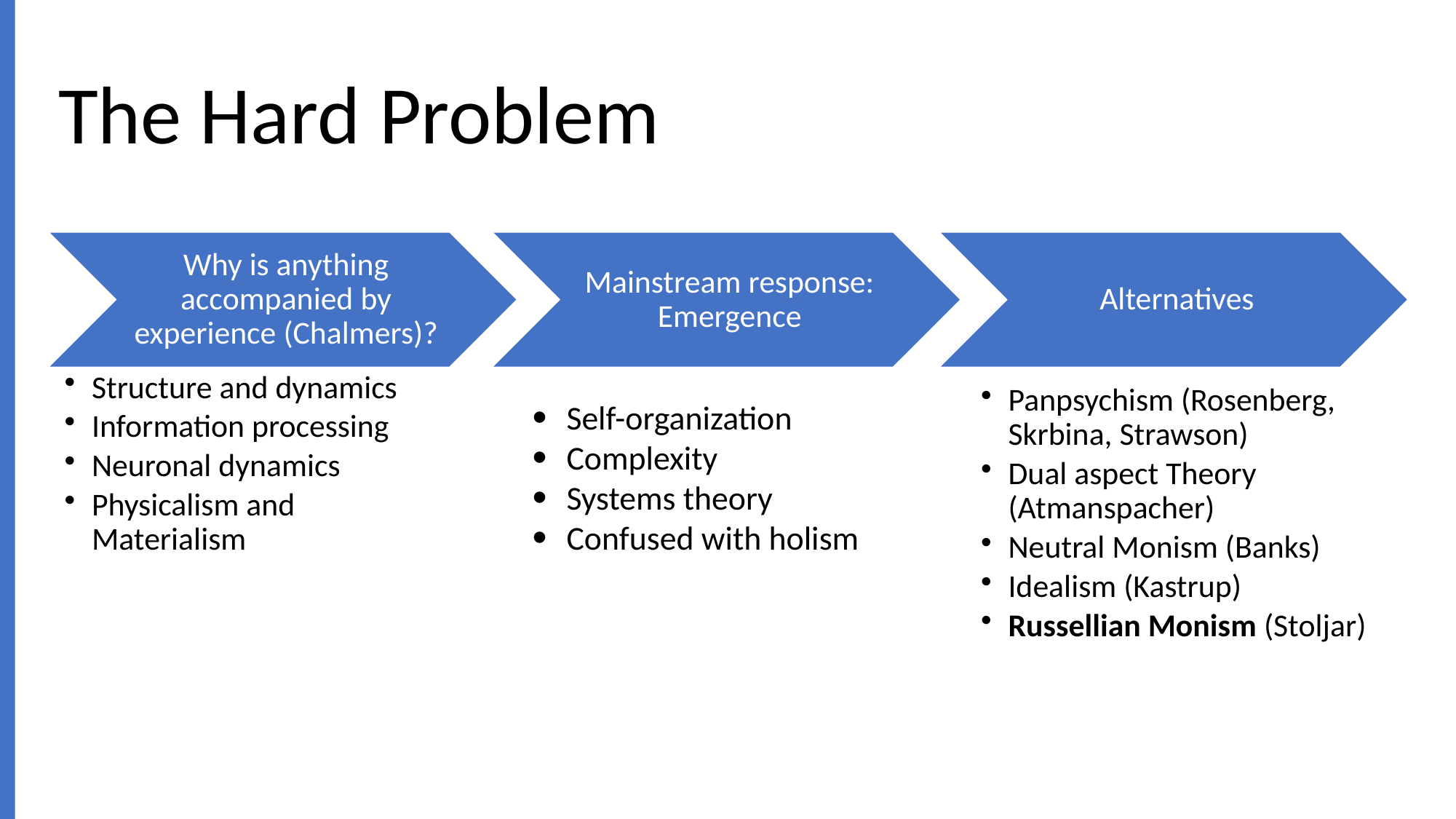

# The Hard Problem
Why is anything accompanied by experience (Chalmers)?
Mainstream response: Emergence
Alternatives
Structure and dynamics
Information processing
Neuronal dynamics
Physicalism and Materialism
Panpsychism (Rosenberg, Skrbina, Strawson)
Dual aspect Theory (Atmanspacher)
Neutral Monism (Banks)
Idealism (Kastrup)
Russellian Monism (Stoljar)
Self-organization
Complexity
Systems theory
Confused with holism